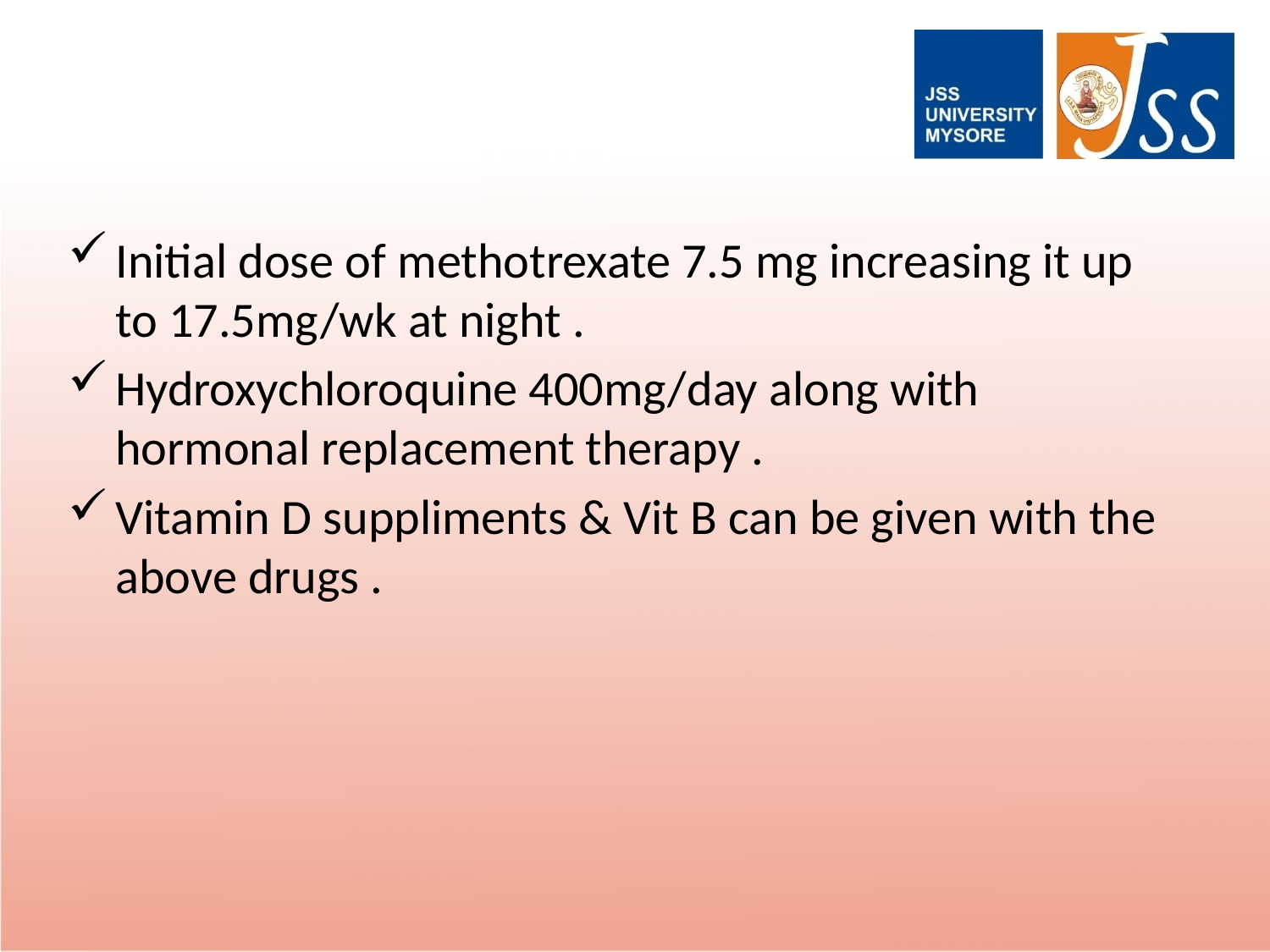

#
Initial dose of methotrexate 7.5 mg increasing it up to 17.5mg/wk at night .
Hydroxychloroquine 400mg/day along with hormonal replacement therapy .
Vitamin D suppliments & Vit B can be given with the above drugs .